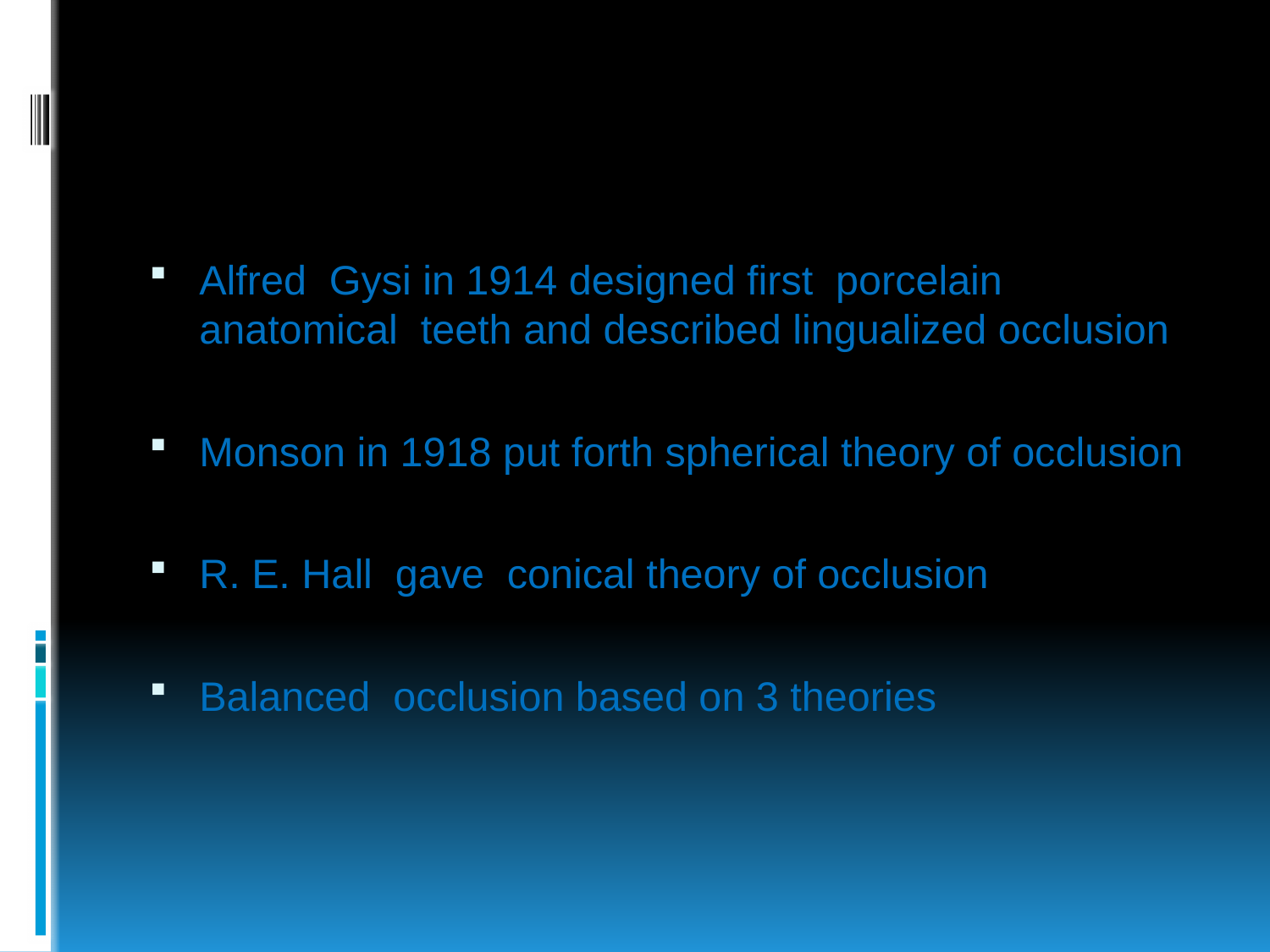

#
Alfred  Gysi in 1914 designed first  porcelain  anatomical  teeth and described lingualized occlusion

Monson in 1918 put forth spherical theory of occlusion

R. E. Hall  gave  conical theory of occlusion

Balanced  occlusion based on 3 theories